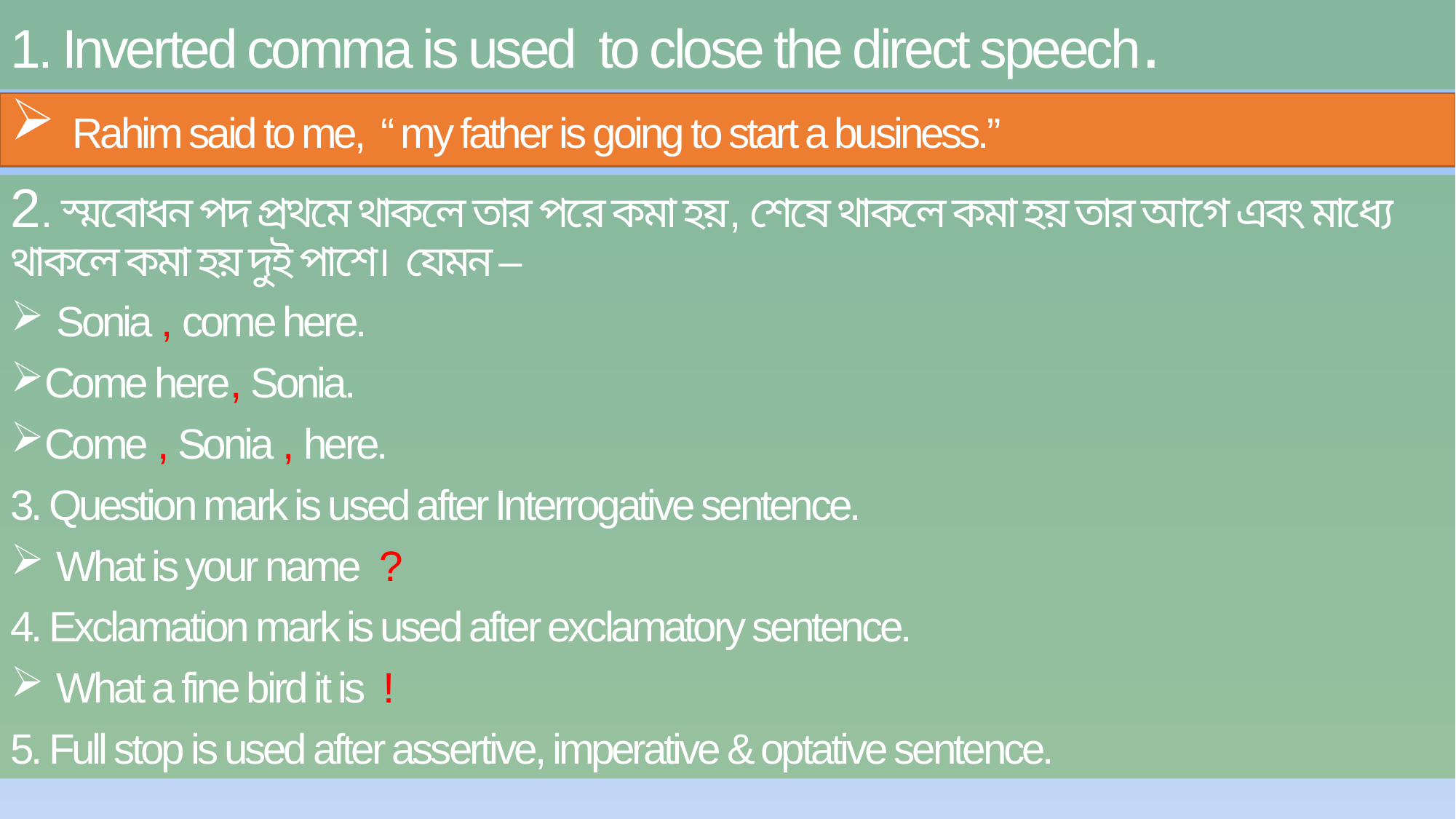

1. Inverted comma is used  to close the direct speech.
 Rahim said to me,  “ my father is going to start a business.”
2. স্মবোধন পদ প্রথমে থাকলে তার পরে কমা হয়, শেষে থাকলে কমা হয় তার আগে এবং মাধ্যে থাকলে কমা হয় দুই পাশে।  যেমন –
 Sonia , come here.
Come here, Sonia.
Come , Sonia , here.
3. Question mark is used after Interrogative sentence.
 What is your name  ?
4. Exclamation mark is used after exclamatory sentence.
 What a fine bird it is  !
5. Full stop is used after assertive, imperative & optative sentence.